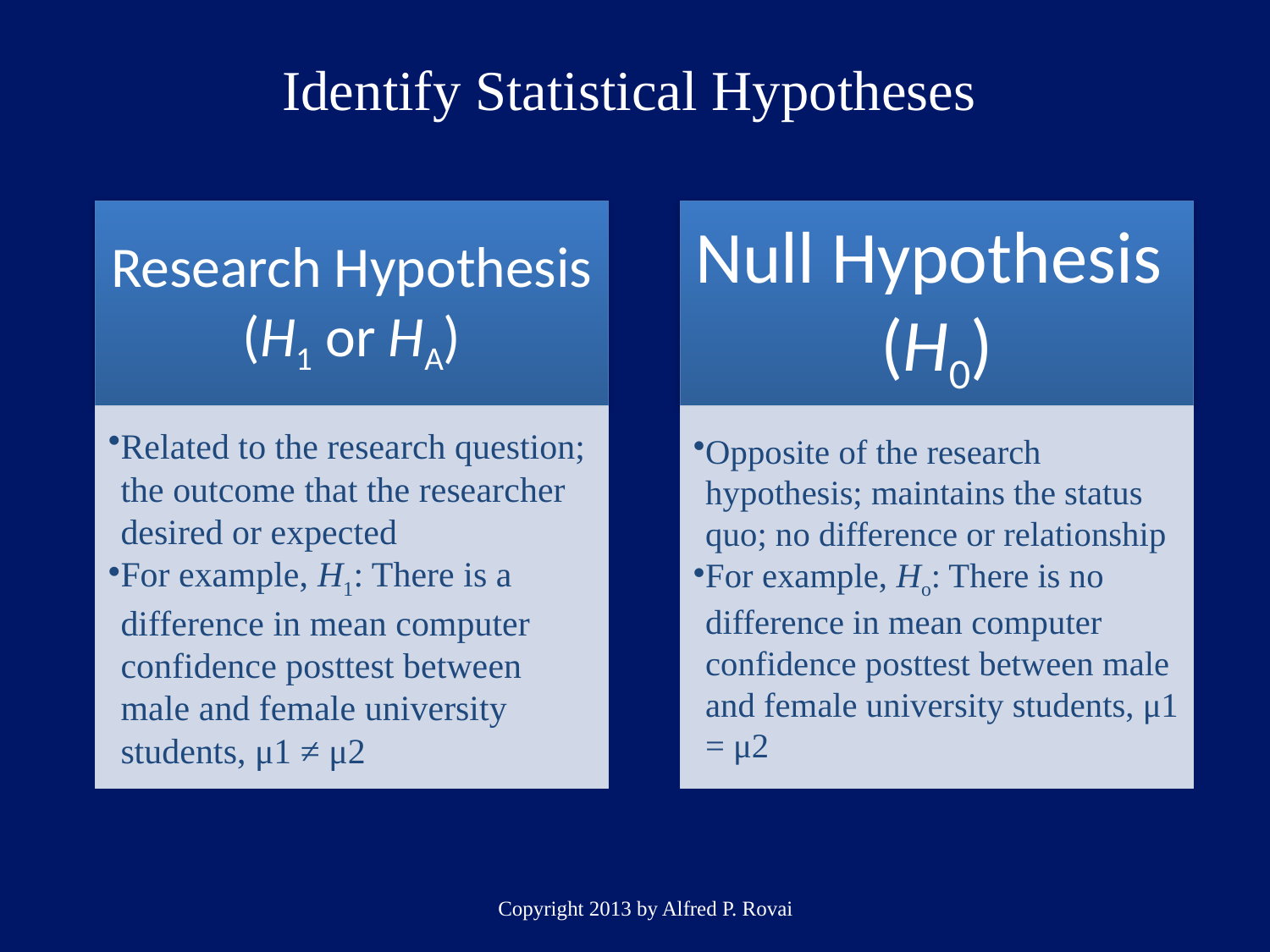

# Identify Statistical Hypotheses
Research Hypothesis
(H1 or HA)
Related to the research question; the outcome that the researcher desired or expected
Null Hypothesis
(H0)
Opposite of the research hypothesis; maintains the status quo; no difference or relationship
For example, H1: There is a difference in mean computer confidence posttest between male and female university students, μ1 ≠ μ2
For example, Ho: There is no difference in mean computer confidence posttest between male and female university students, μ1 = μ2

Copyright 2013 by Alfred P. Rovai